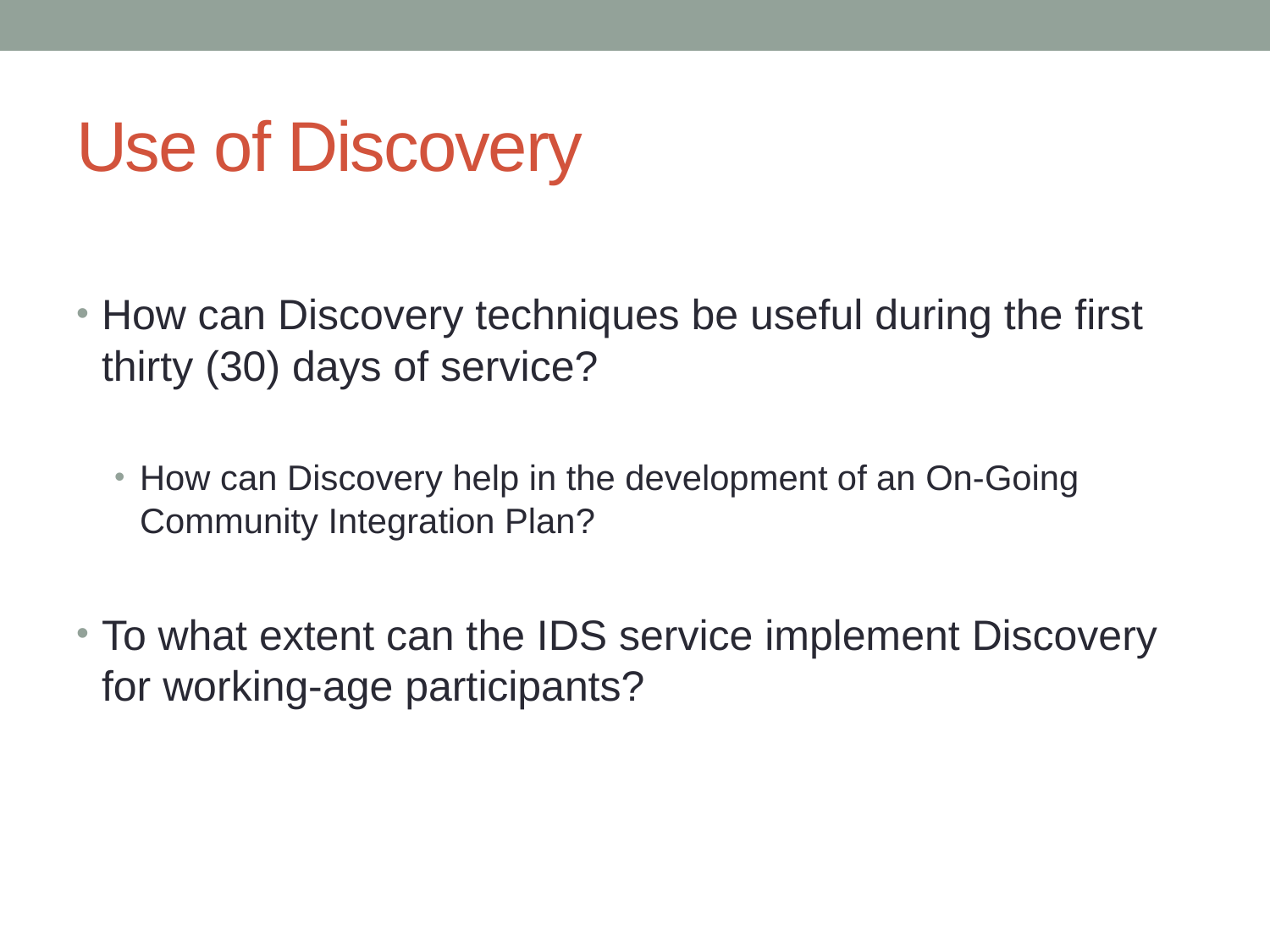

# Use of Discovery

How can Discovery techniques be useful during the first thirty (30) days of service?

How can Discovery help in the development of an On-Going Community Integration Plan?

To what extent can the IDS service implement Discovery for working-age participants?